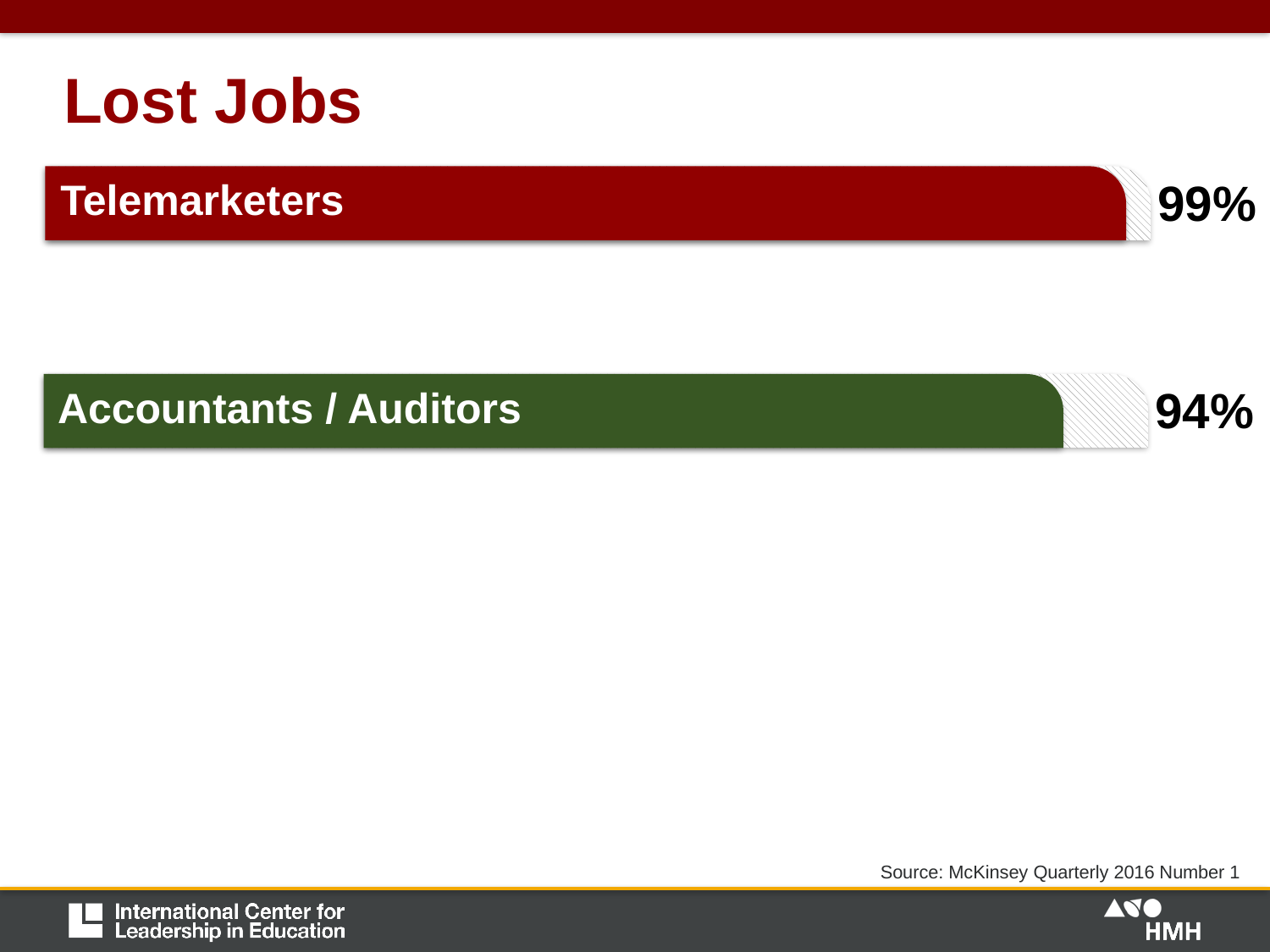

# Lost Jobs
Telemarketers
99%
Secretarial / Administrative Assistants
Accountants / Auditors
94%
Source: McKinsey Quarterly 2016 Number 1